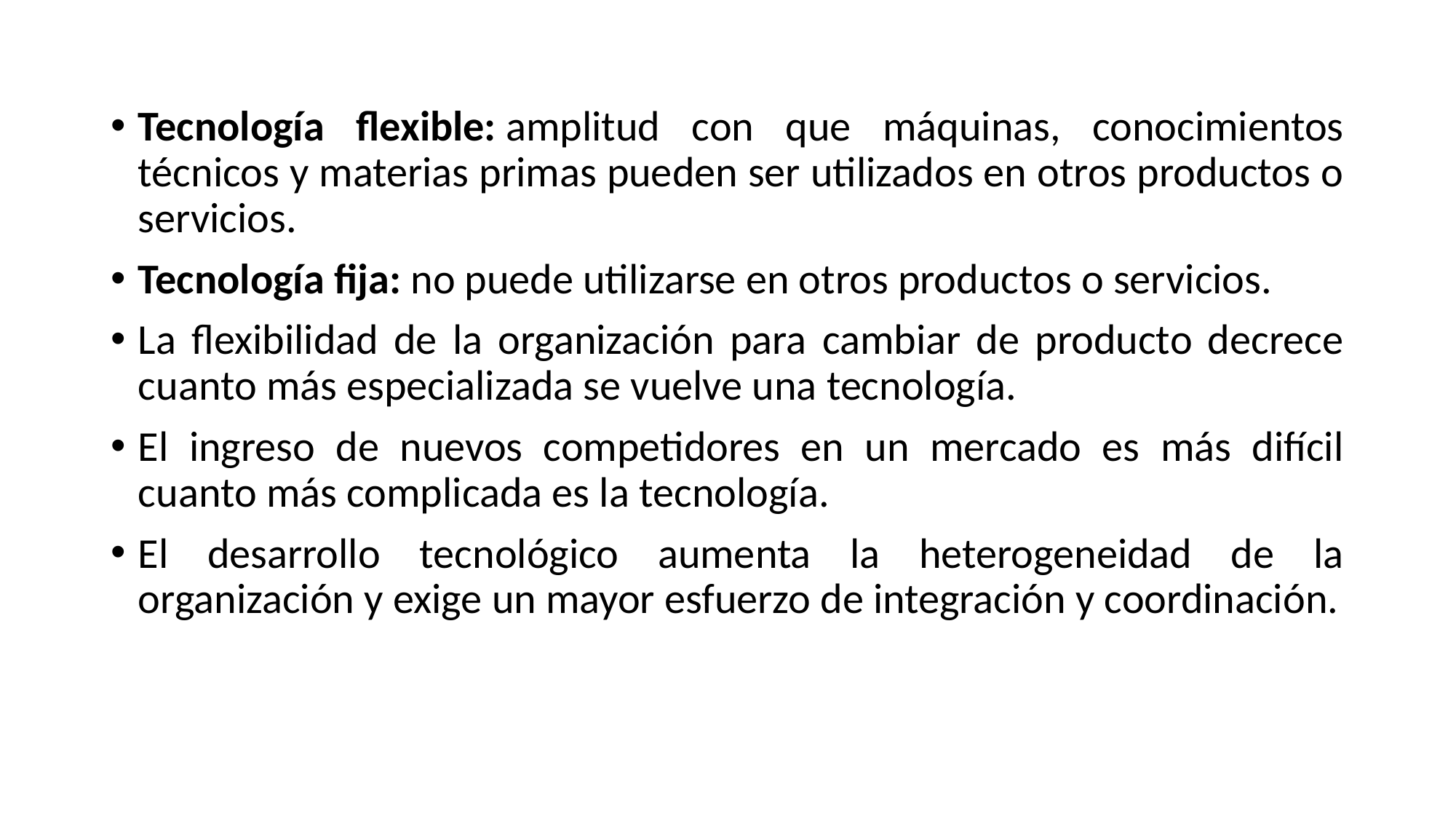

Tecnología flexible: amplitud con que máquinas, conocimientos técnicos y materias primas pueden ser utilizados en otros productos o servicios.
Tecnología fija: no puede utilizarse en otros productos o servicios.
La flexibilidad de la organización para cambiar de producto decrece cuanto más especializada se vuelve una tecnología.
El ingreso de nuevos competidores en un mercado es más difícil cuanto más complicada es la tecnología.
El desarrollo tecnológico aumenta la heterogeneidad de la organización y exige un mayor esfuerzo de integración y coordinación.